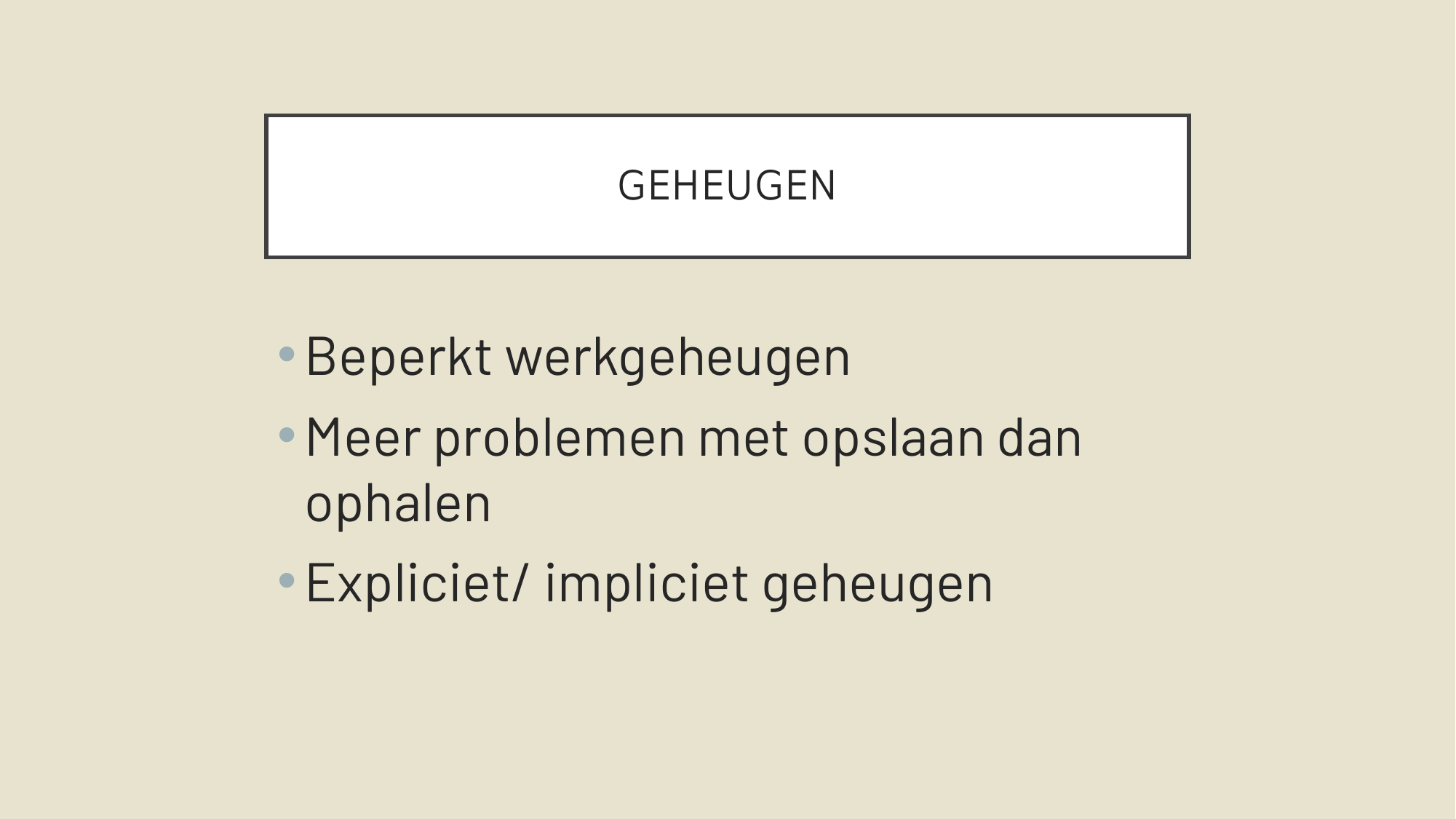

# geheugen
Beperkt werkgeheugen
Meer problemen met opslaan dan ophalen
Expliciet/ impliciet geheugen